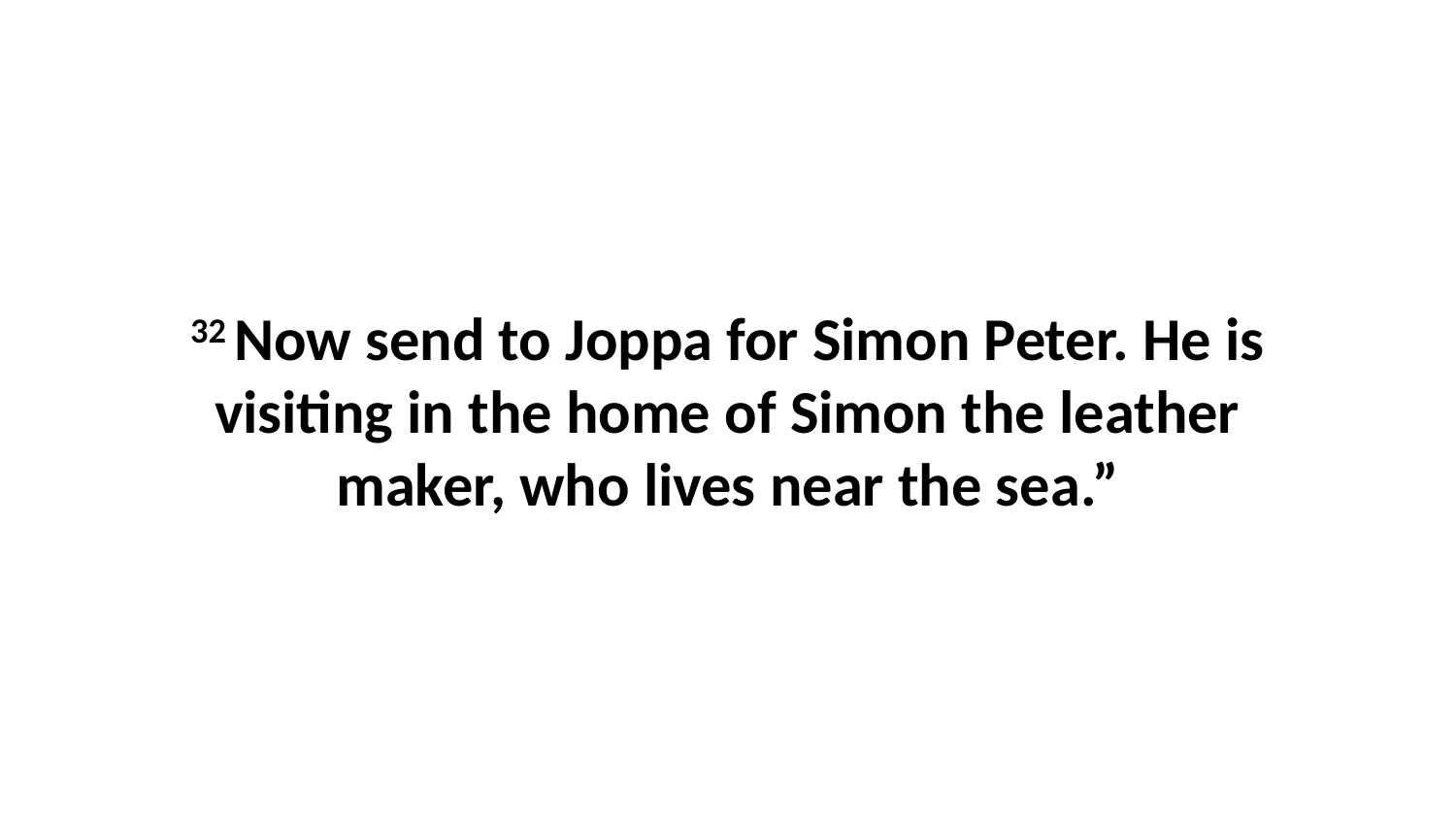

32 Now send to Joppa for Simon Peter. He is visiting in the home of Simon the leather maker, who lives near the sea.”